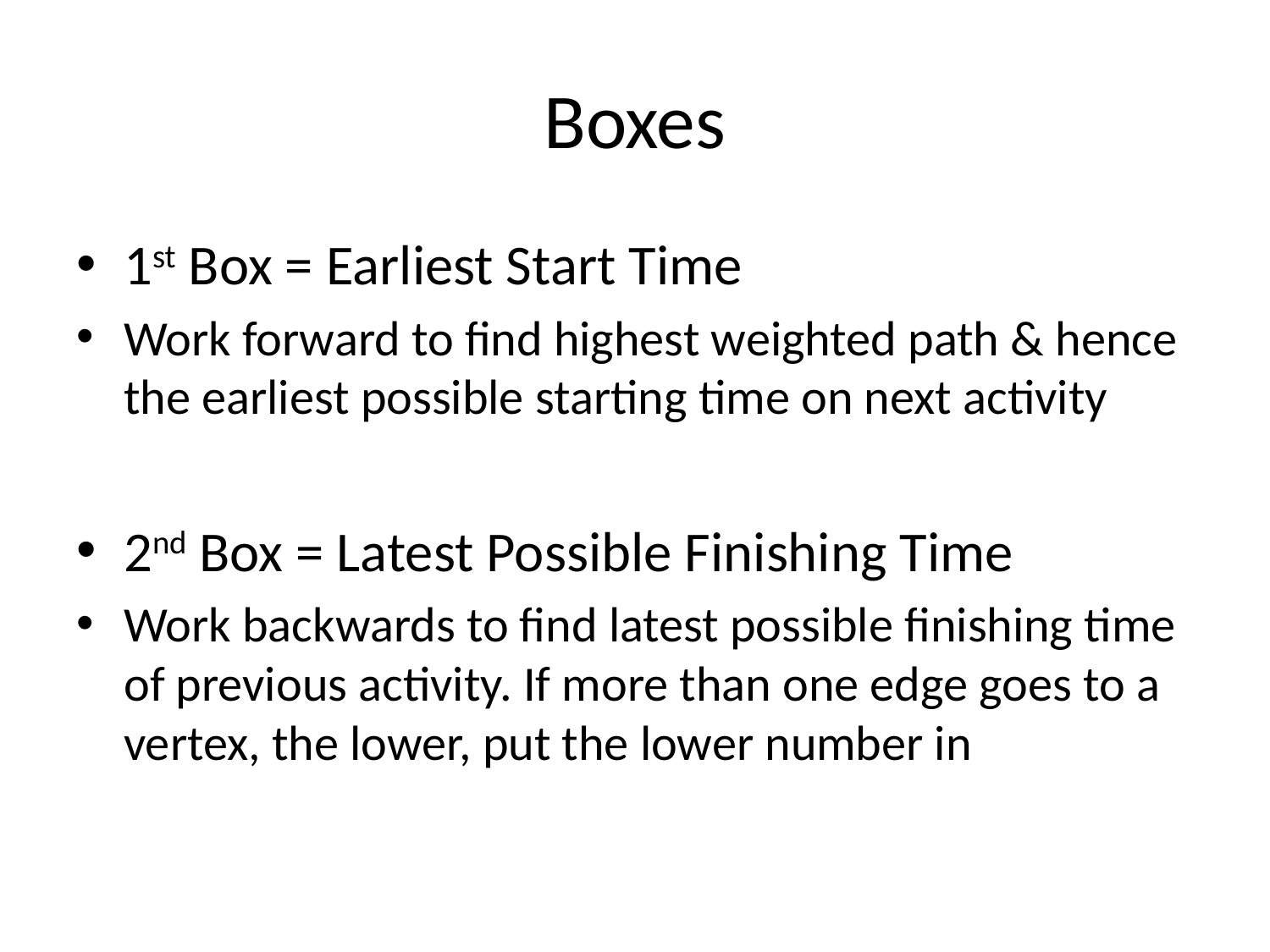

# Boxes
1st Box = Earliest Start Time
Work forward to find highest weighted path & hence the earliest possible starting time on next activity

2nd Box = Latest Possible Finishing Time
Work backwards to find latest possible finishing time of previous activity. If more than one edge goes to a vertex, the lower, put the lower number in